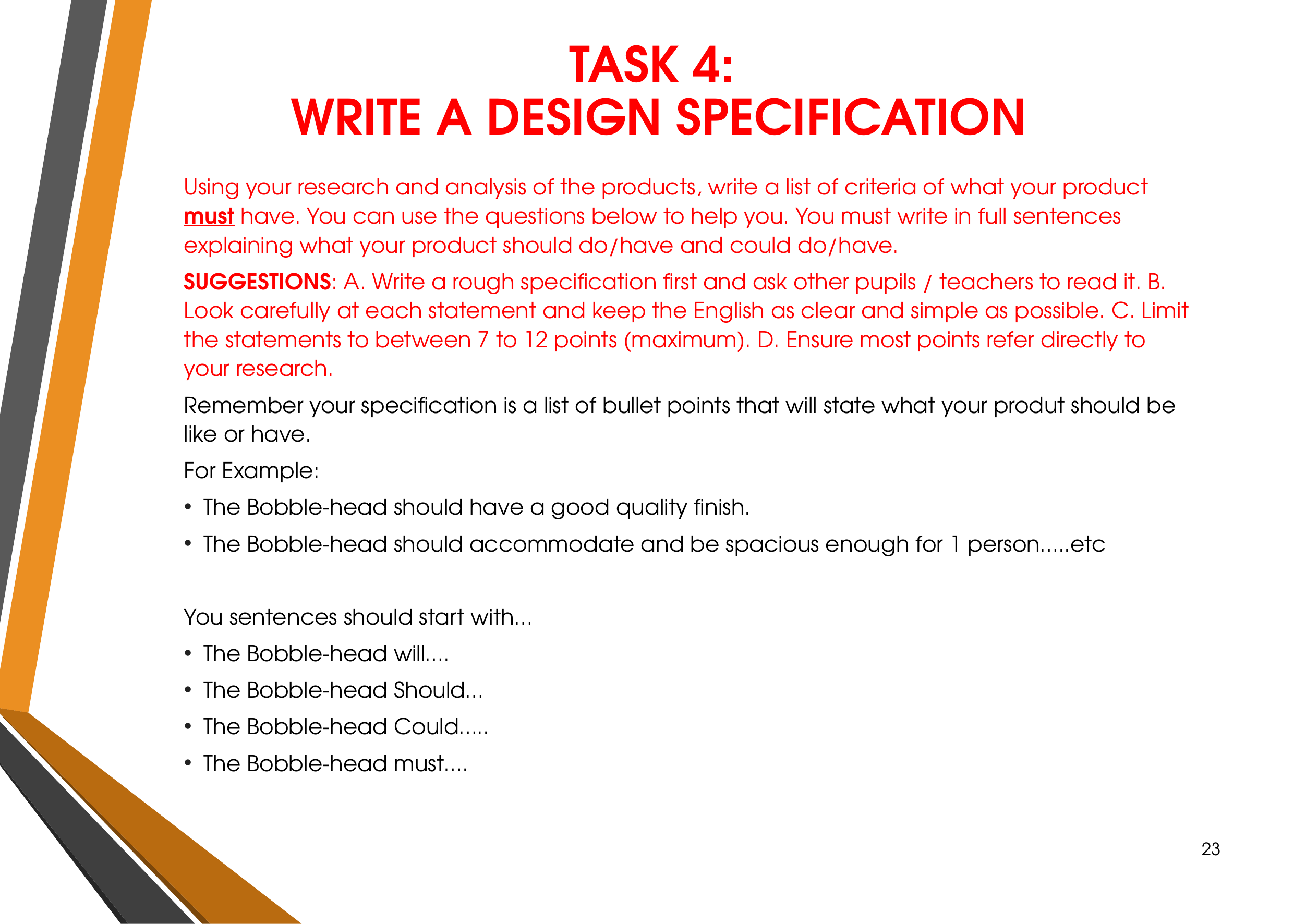

TASK 4:
WRITE A DESIGN SPECIFICATION
Using your research and analysis of the products, write a list of criteria of what your product must have. You can use the questions below to help you. You must write in full sentences explaining what your product should do/have and could do/have.
SUGGESTIONS: A. Write a rough specification first and ask other pupils / teachers to read it. B. Look carefully at each statement and keep the English as clear and simple as possible. C. Limit the statements to between 7 to 12 points (maximum). D. Ensure most points refer directly to your research.
Remember your specification is a list of bullet points that will state what your produt should be like or have.
For Example:
The Bobble-head should have a good quality finish.
The Bobble-head should accommodate and be spacious enough for 1 person…..etc

You sentences should start with…
The Bobble-head will….
The Bobble-head Should…
The Bobble-head Could…..
The Bobble-head must….

23